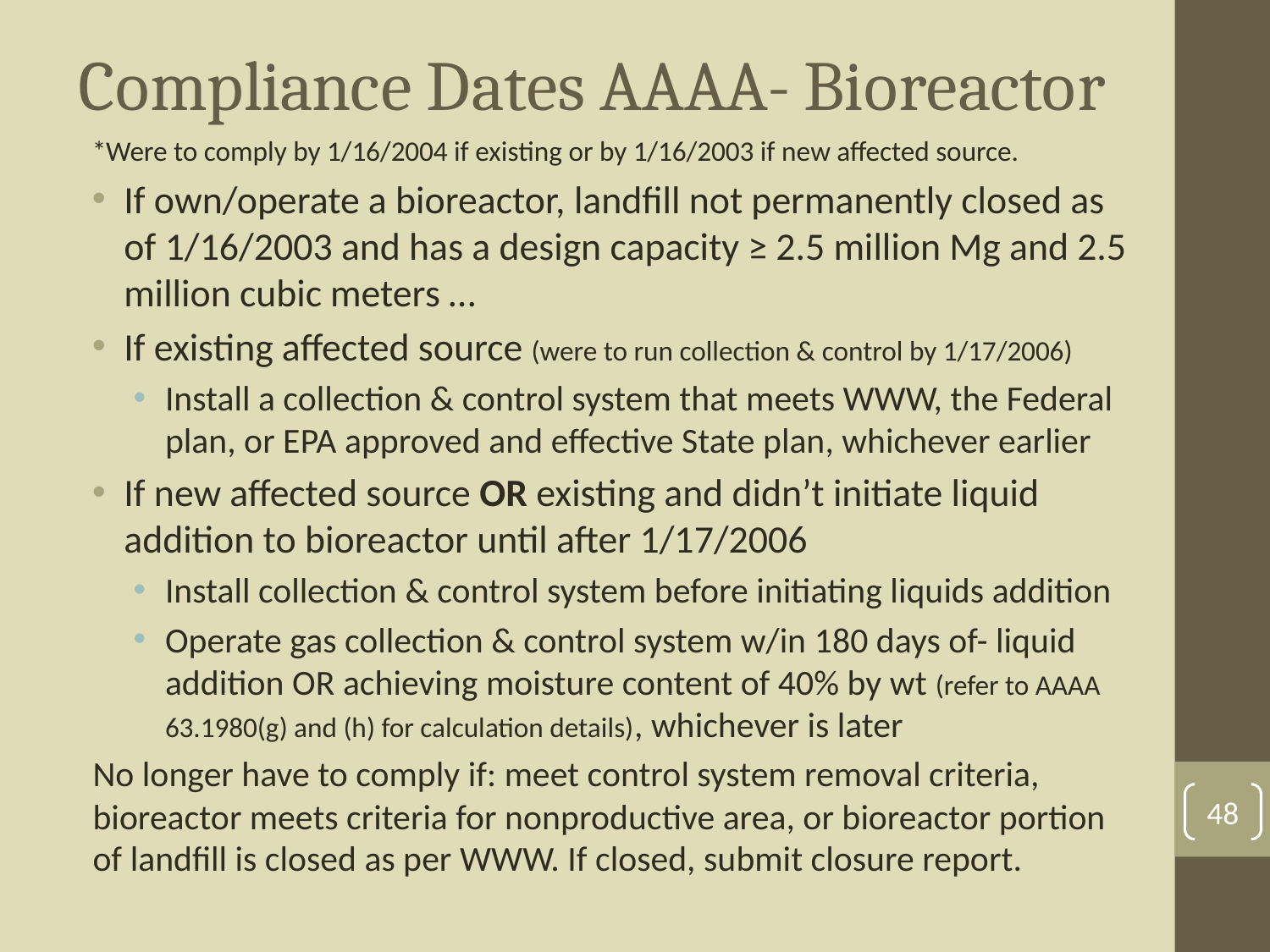

# Compliance Dates AAAA- Bioreactor
*Were to comply by 1/16/2004 if existing or by 1/16/2003 if new affected source.
If own/operate a bioreactor, landfill not permanently closed as of 1/16/2003 and has a design capacity ≥ 2.5 million Mg and 2.5 million cubic meters …
If existing affected source (were to run collection & control by 1/17/2006)
Install a collection & control system that meets WWW, the Federal plan, or EPA approved and effective State plan, whichever earlier
If new affected source OR existing and didn’t initiate liquid addition to bioreactor until after 1/17/2006
Install collection & control system before initiating liquids addition
Operate gas collection & control system w/in 180 days of- liquid addition OR achieving moisture content of 40% by wt (refer to AAAA 63.1980(g) and (h) for calculation details), whichever is later
No longer have to comply if: meet control system removal criteria, bioreactor meets criteria for nonproductive area, or bioreactor portion of landfill is closed as per WWW. If closed, submit closure report.
48